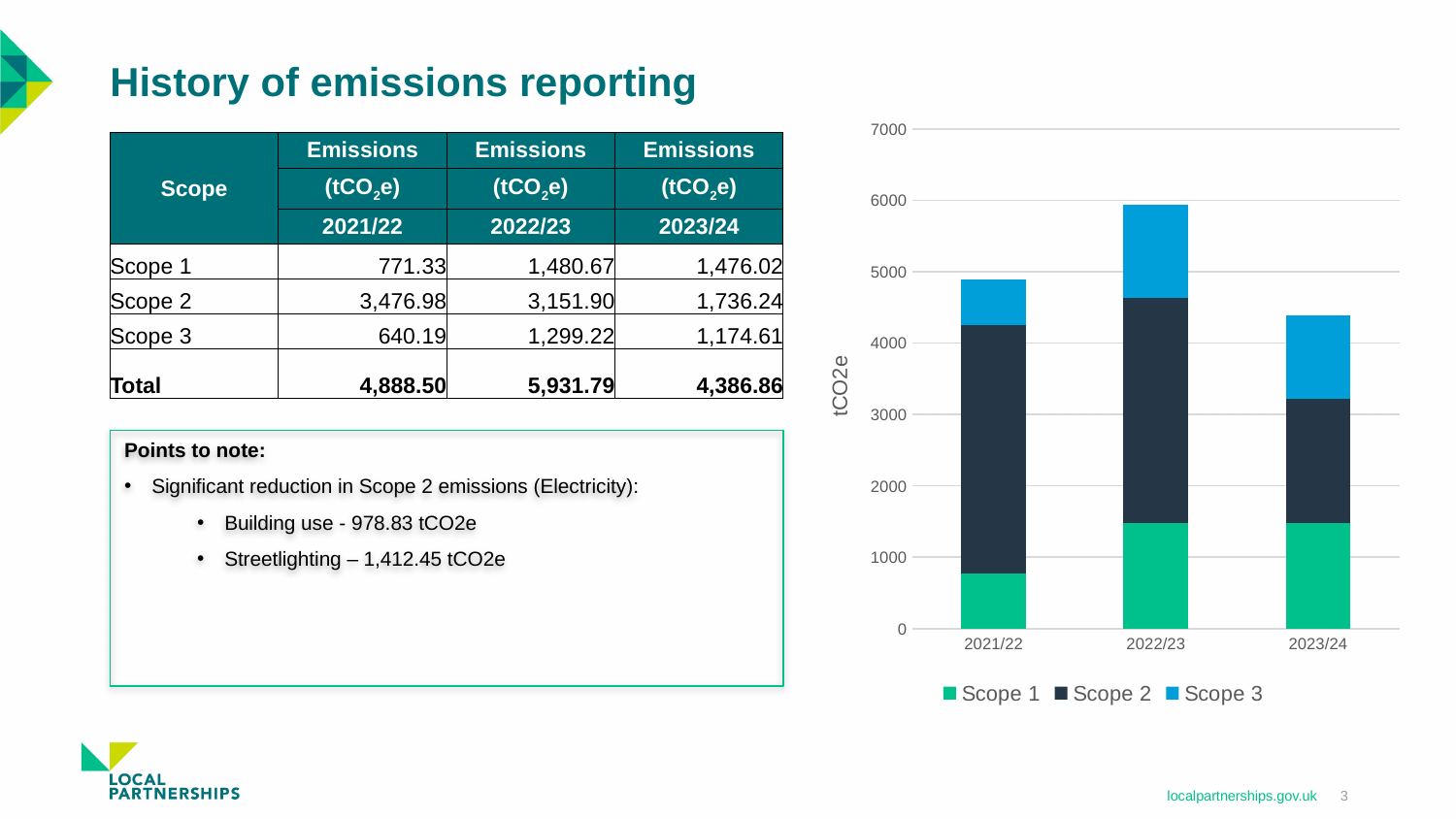

# History of emissions reporting

### Chart

| Category | Scope 1 | Scope 2 | Scope 3 |
|---|---|---|---|
| 2021/22 | 771.33 | 3476.98 | 640.19 |
| 2022/23 | 1480.67 | 3151.9 | 1299.22 |
| 2023/24 | 1476.02 | 1736.24 | 1175.13 |
| Scope | Emissions | Emissions | Emissions |
| --- | --- | --- | --- |
|  | (tCO2e) | (tCO2e) | (tCO2e) |
|  | 2021/22 | 2022/23 | 2023/24 |
| Scope 1 | 771.33 | 1,480.67 | 1,476.02 |
| Scope 2 | 3,476.98 | 3,151.90 | 1,736.24 |
| Scope 3 | 640.19 | 1,299.22 | 1,174.61 |
| Total | 4,888.50 | 5,931.79 | 4,386.86 |
Points to note:
Significant reduction in Scope 2 emissions (Electricity):
Building use - 978.83 tCO2e
Streetlighting – 1,412.45 tCO2e

localpartnerships.gov.uk
3